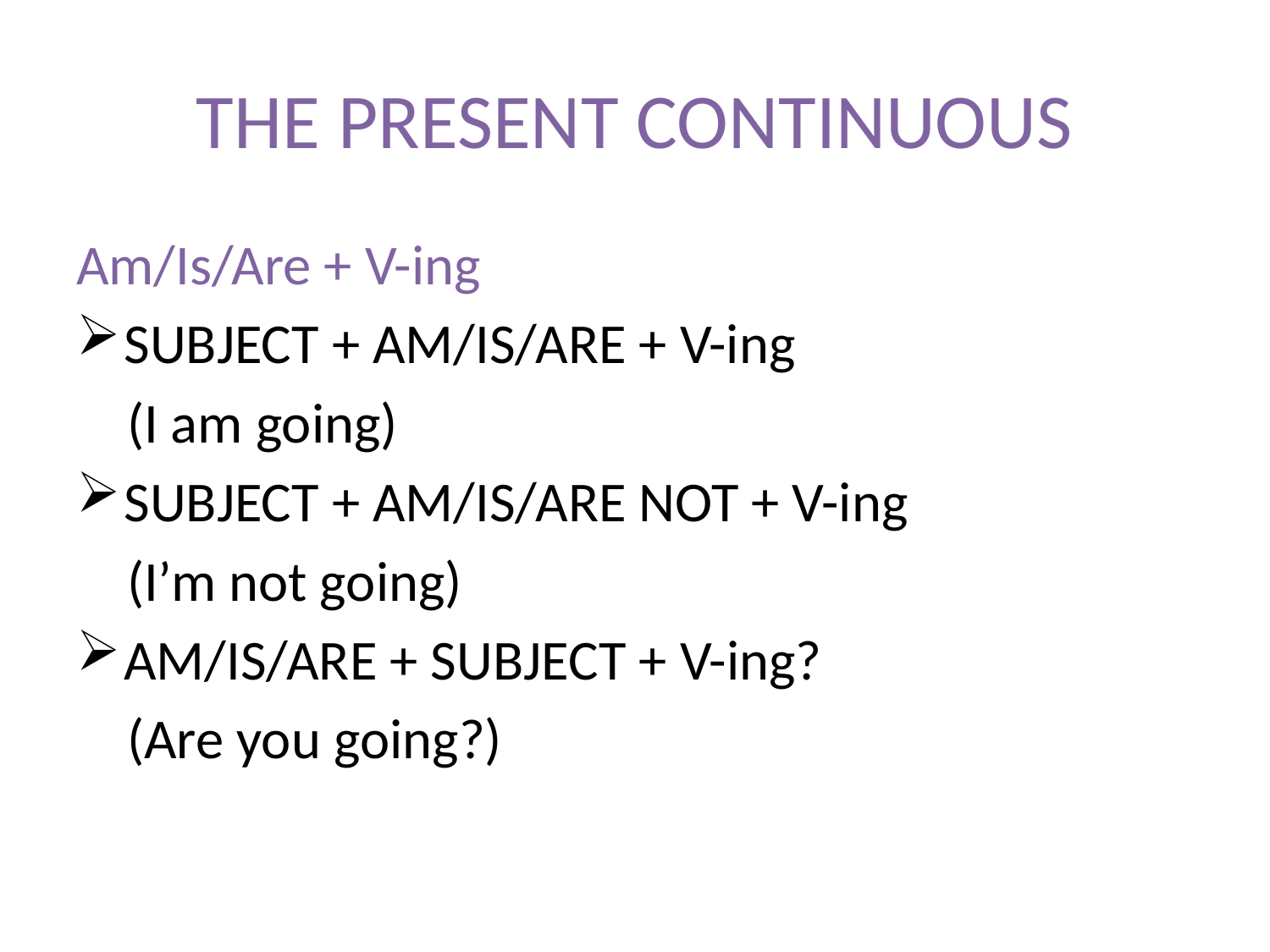

# THE PRESENT CONTINUOUS
Am/Is/Are + V-ing
SUBJECT + AM/IS/ARE + V-ing
    (I am going)
SUBJECT + AM/IS/ARE NOT + V-ing
    (I’m not going)
AM/IS/ARE + SUBJECT + V-ing?
    (Are you going?)